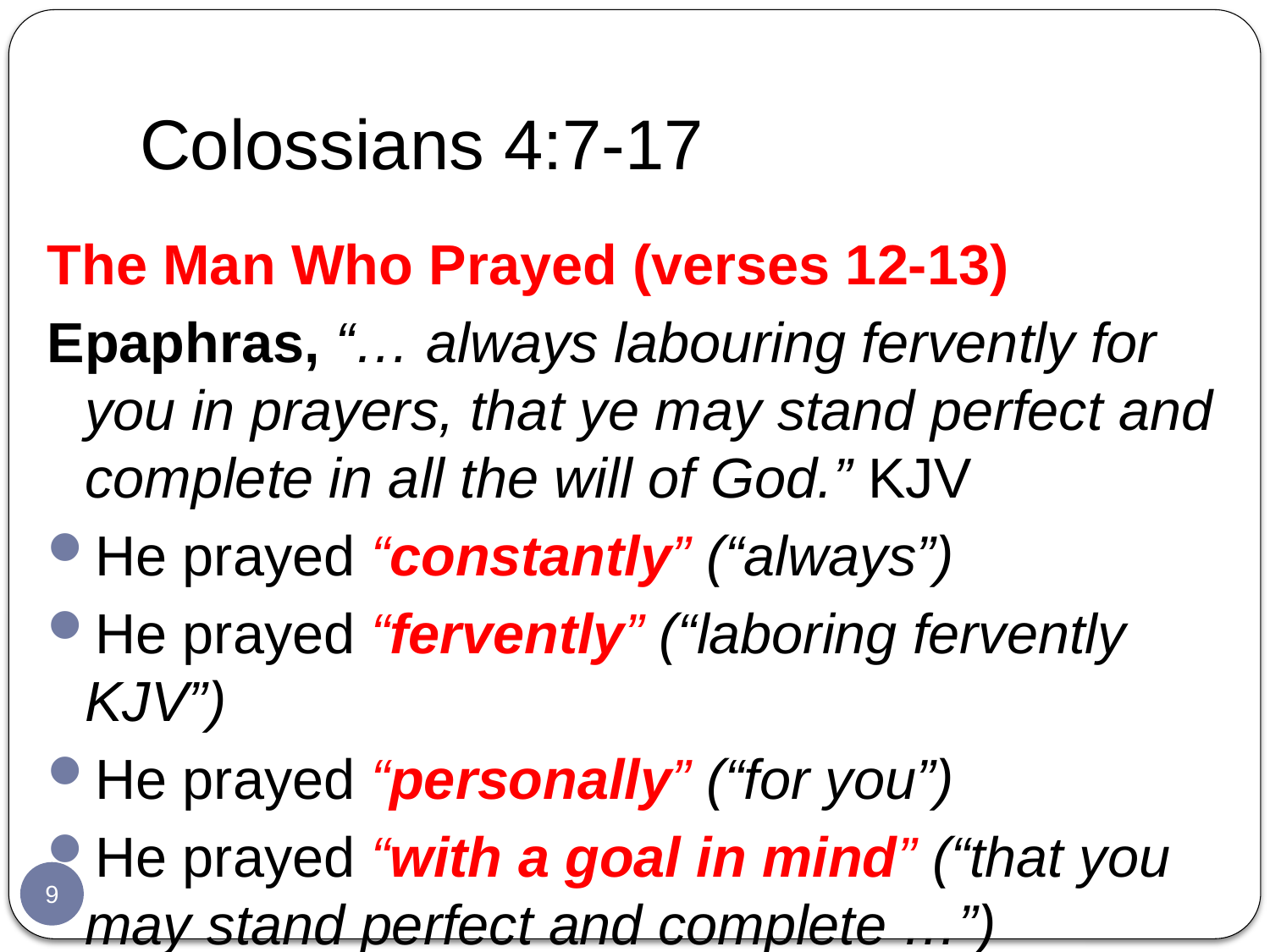

# Colossians 4:7-17
The Man Who Prayed (verses 12-13)
Epaphras, “… always labouring fervently for you in prayers, that ye may stand perfect and complete in all the will of God.” KJV
He prayed “constantly” (“always”)
He prayed “fervently” (“laboring fervently KJV”)
He prayed “personally” (“for you”)
He prayed “with a goal in mind” (“that you may stand perfect and complete …”)
9